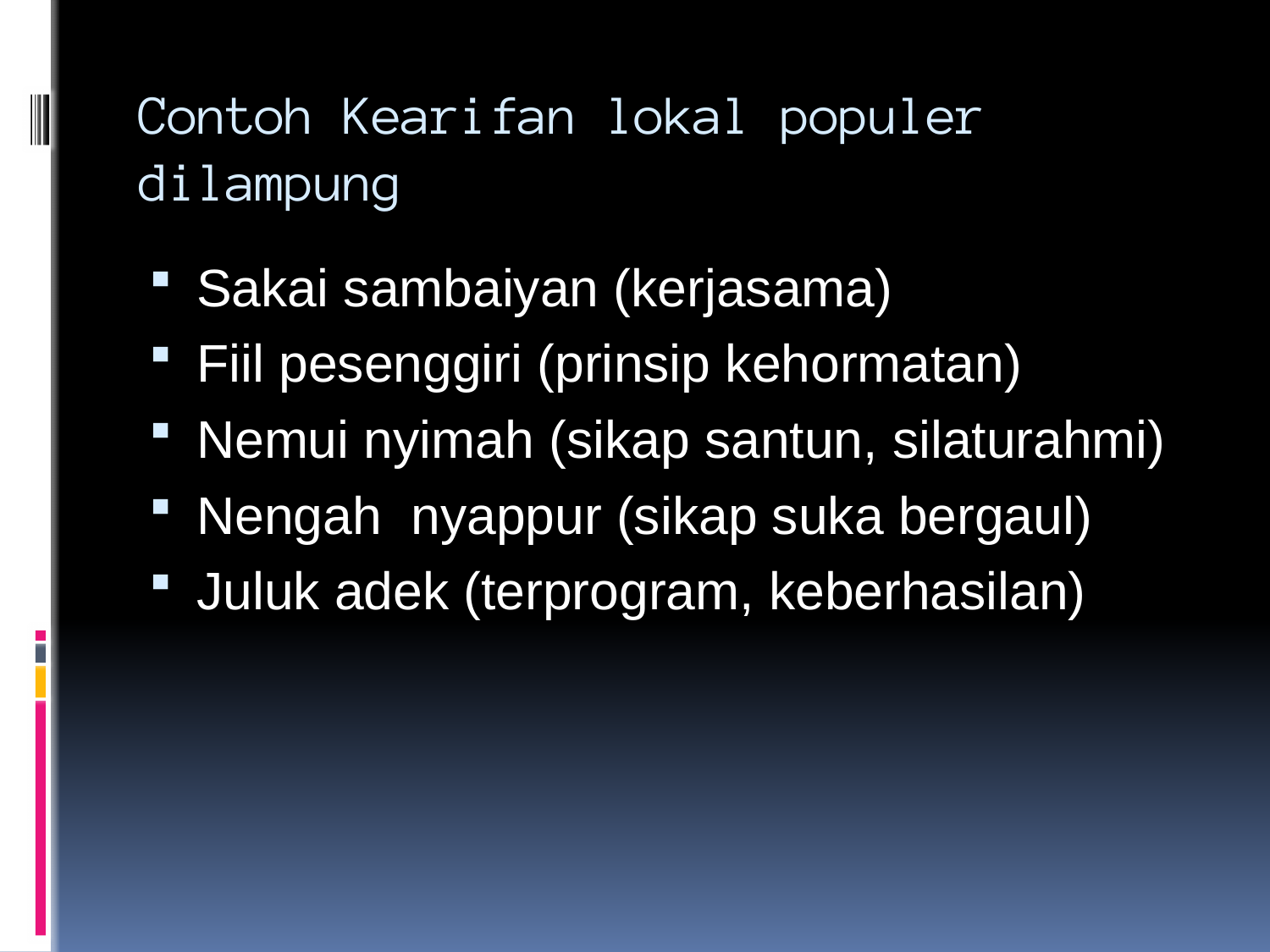

# Contoh Kearifan lokal populer dilampung
Sakai sambaiyan (kerjasama)
Fiil pesenggiri (prinsip kehormatan)
Nemui nyimah (sikap santun, silaturahmi)
Nengah  nyappur (sikap suka bergaul)
Juluk adek (terprogram, keberhasilan)